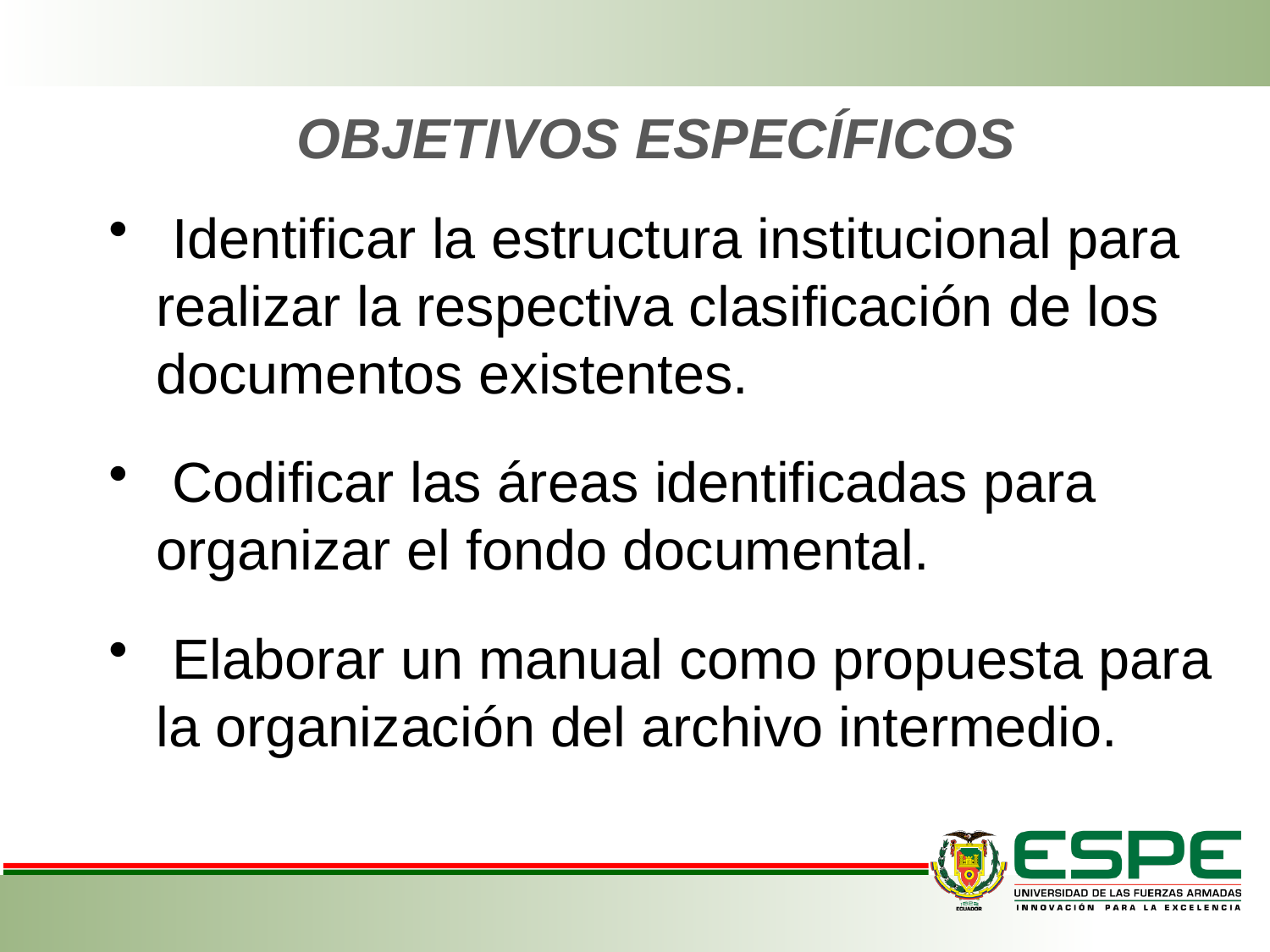

OBJETIVOS ESPECÍFICOS
 Identificar la estructura institucional para realizar la respectiva clasificación de los documentos existentes.

 Codificar las áreas identificadas para organizar el fondo documental.

 Elaborar un manual como propuesta para la organización del archivo intermedio.